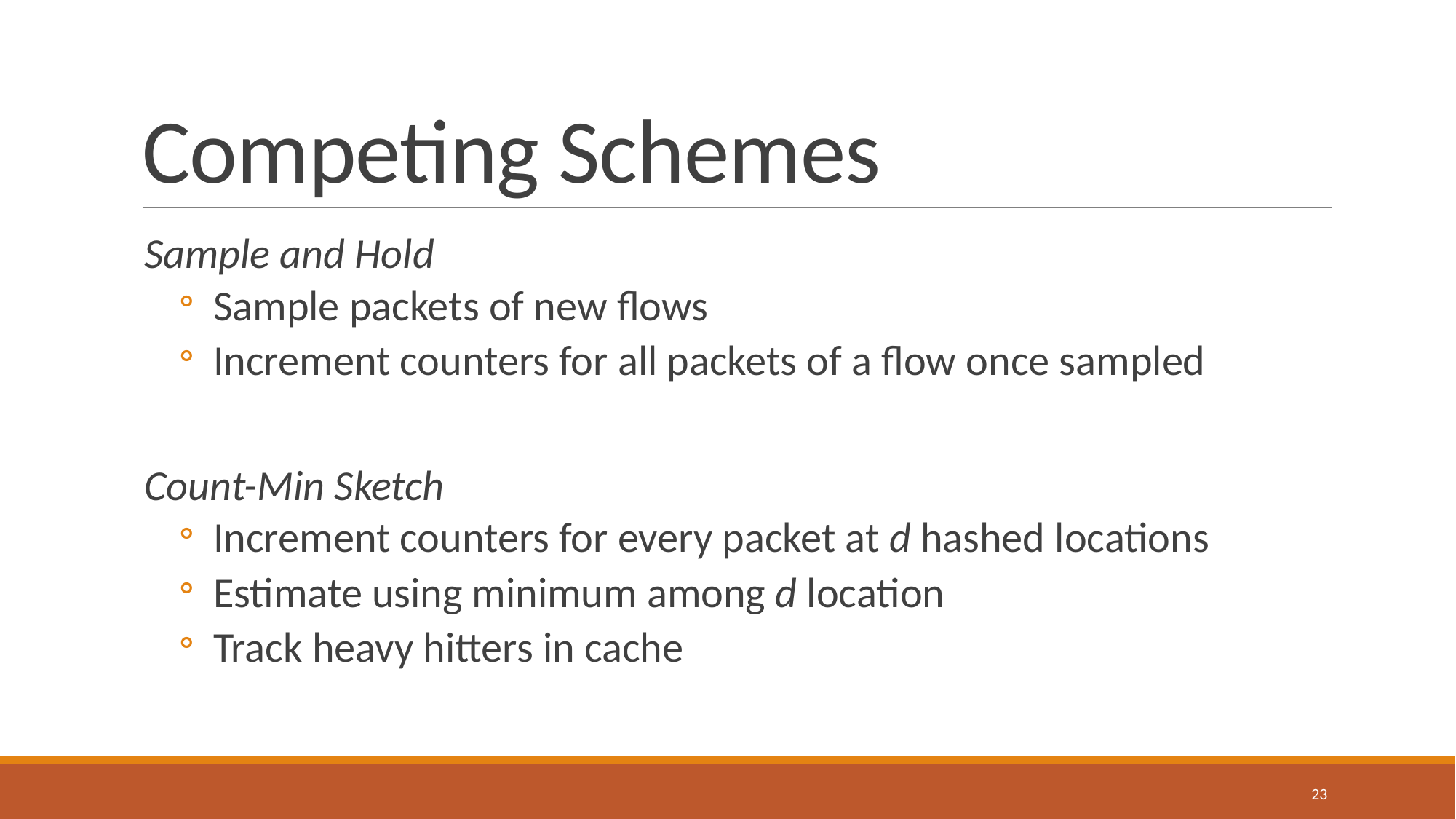

# Competing Schemes
Sample and Hold
Sample packets of new flows
Increment counters for all packets of a flow once sampled

Count-Min Sketch
Increment counters for every packet at d hashed locations
Estimate using minimum among d location
Track heavy hitters in cache
23